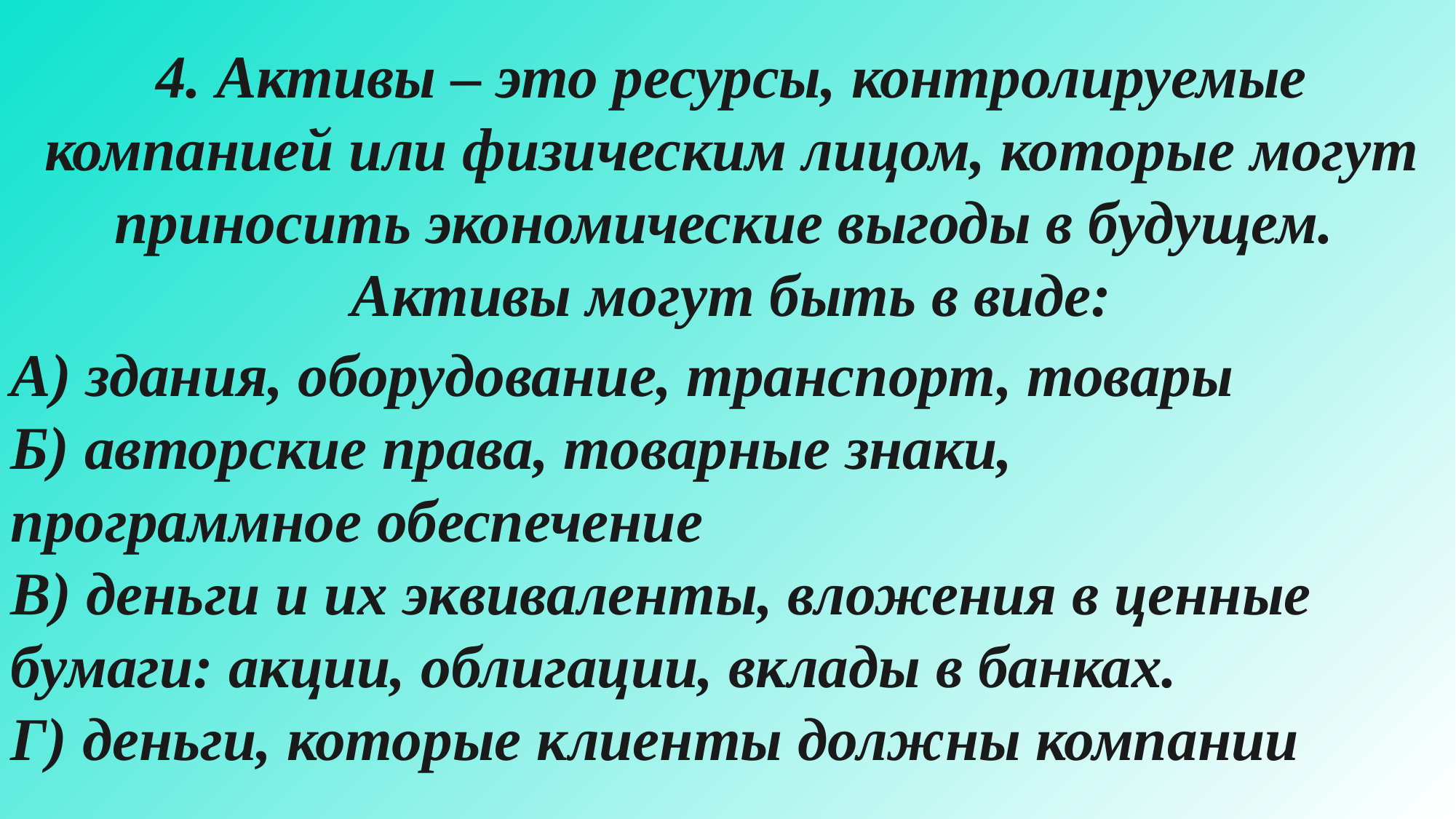

4. Активы – это ресурсы, контролируемые компанией или физическим лицом, которые могут приносить экономические выгоды в будущем.
Активы могут быть в виде:
А) здания, оборудование, транспорт, товары
Б) авторские права, товарные знаки, программное обеспечение
В) деньги и их эквиваленты, вложения в ценные бумаги: акции, облигации, вклады в банках.
Г) деньги, которые клиенты должны компании